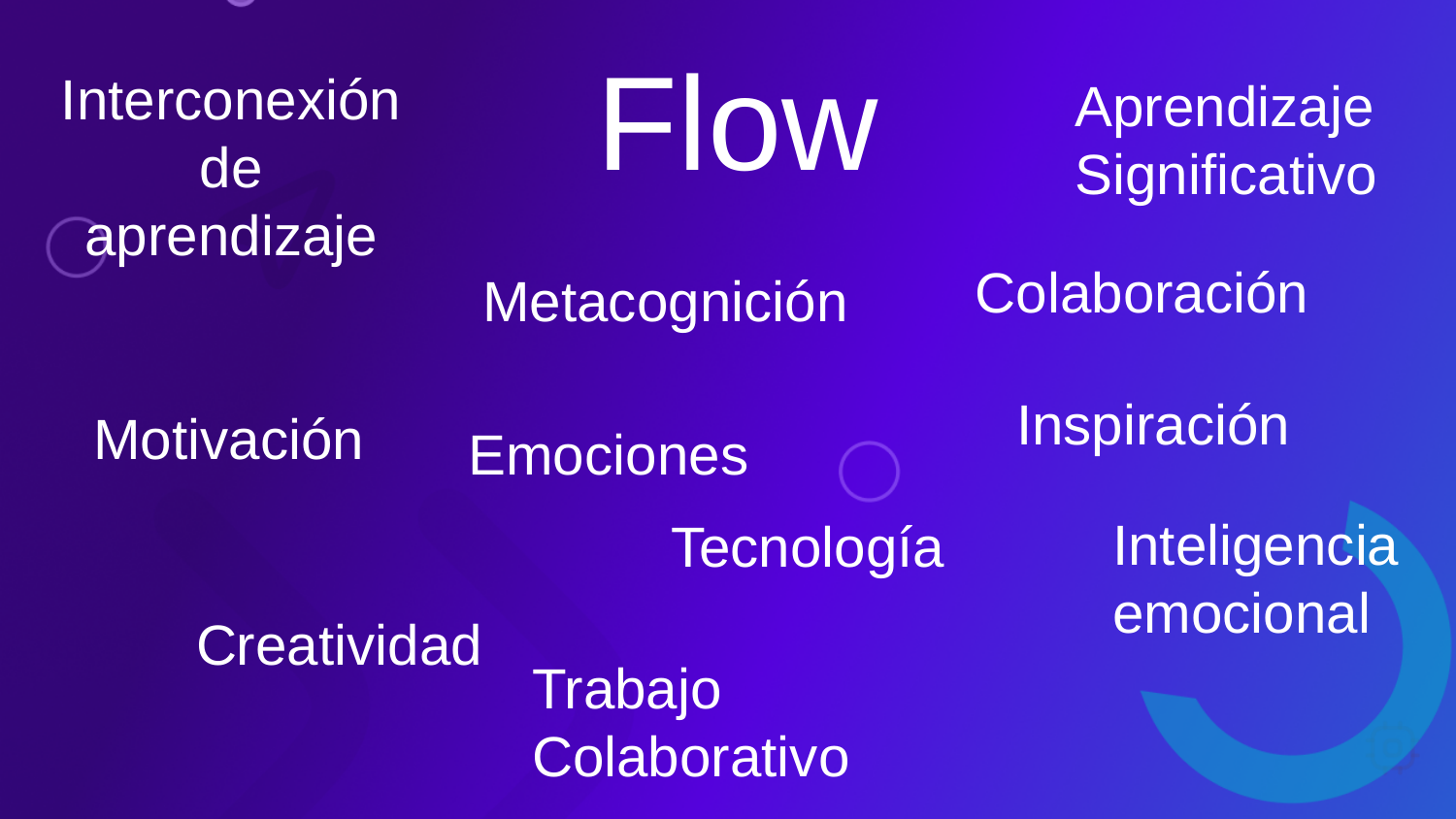

Flow

Interconexión de aprendizaje

Aprendizaje Significativo

Colaboración

Metacognición

Inspiración

Motivación

Emociones

Inteligencia emocional

Tecnología

Creatividad

Trabajo Colaborativo